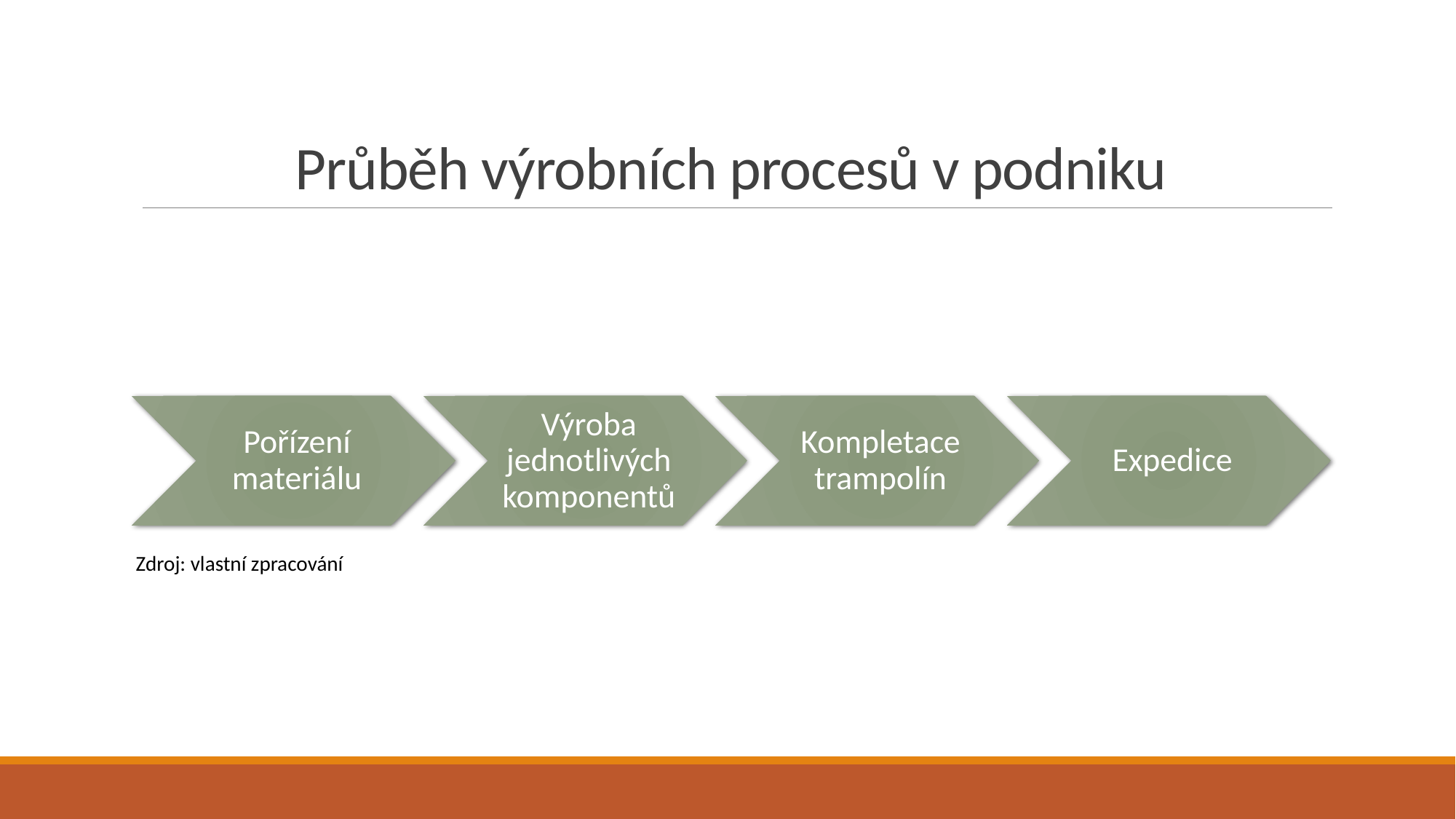

# Průběh výrobních procesů v podniku
Pořízení materiálu
Výroba jednotlivých komponentů
Kompletace trampolín
Expedice
Zdroj: vlastní zpracování